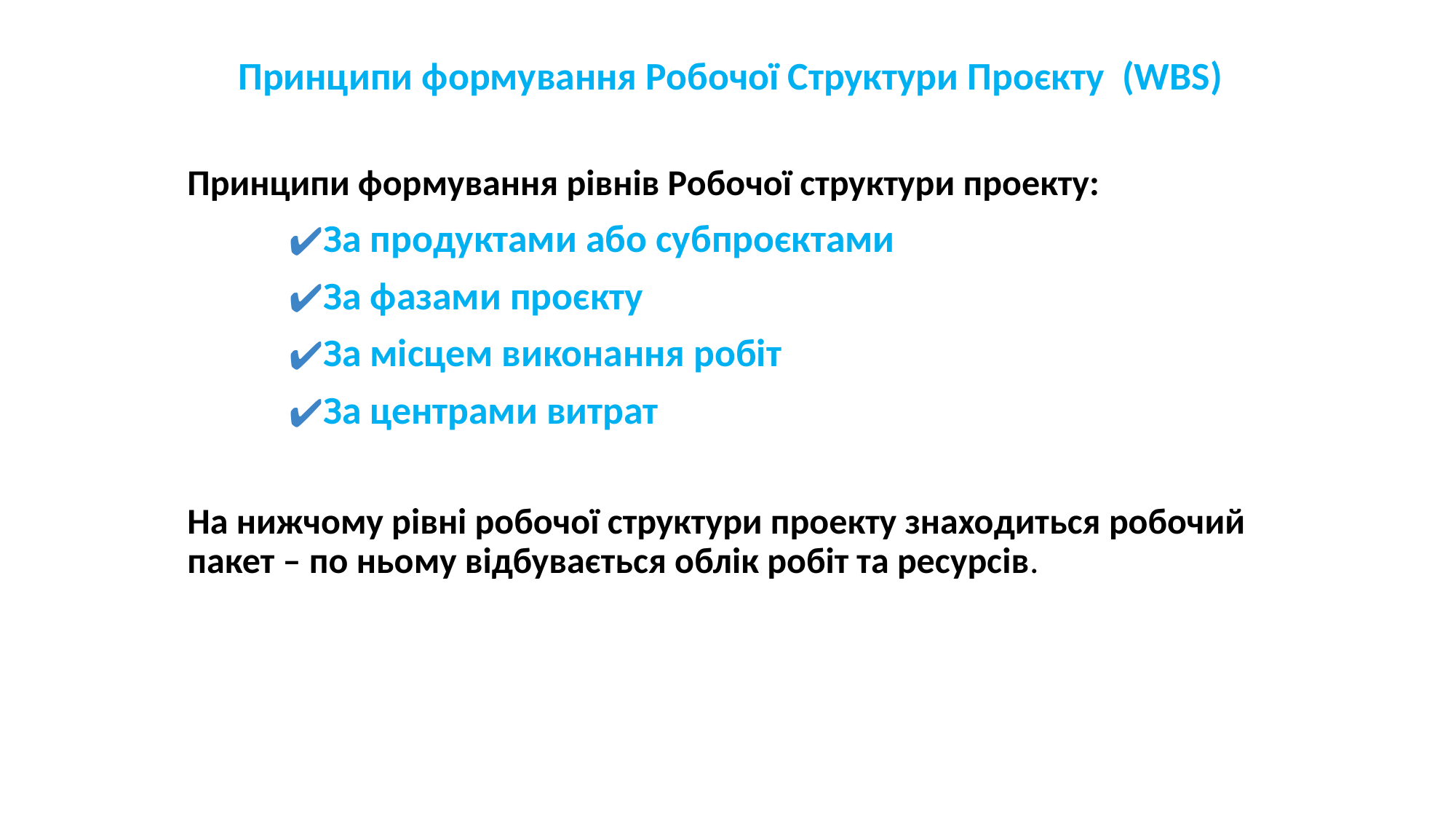

# Принципи формування Робочої Структури Проєкту  (WBS)
Принципи формування рівнів Робочої структури проекту:
За продуктами або субпроєктами
За фазами проєкту
За місцем виконання робіт
За центрами витрат

На нижчому рівні робочої структури проекту знаходиться робочий пакет – по ньому відбувається облік робіт та ресурсів.